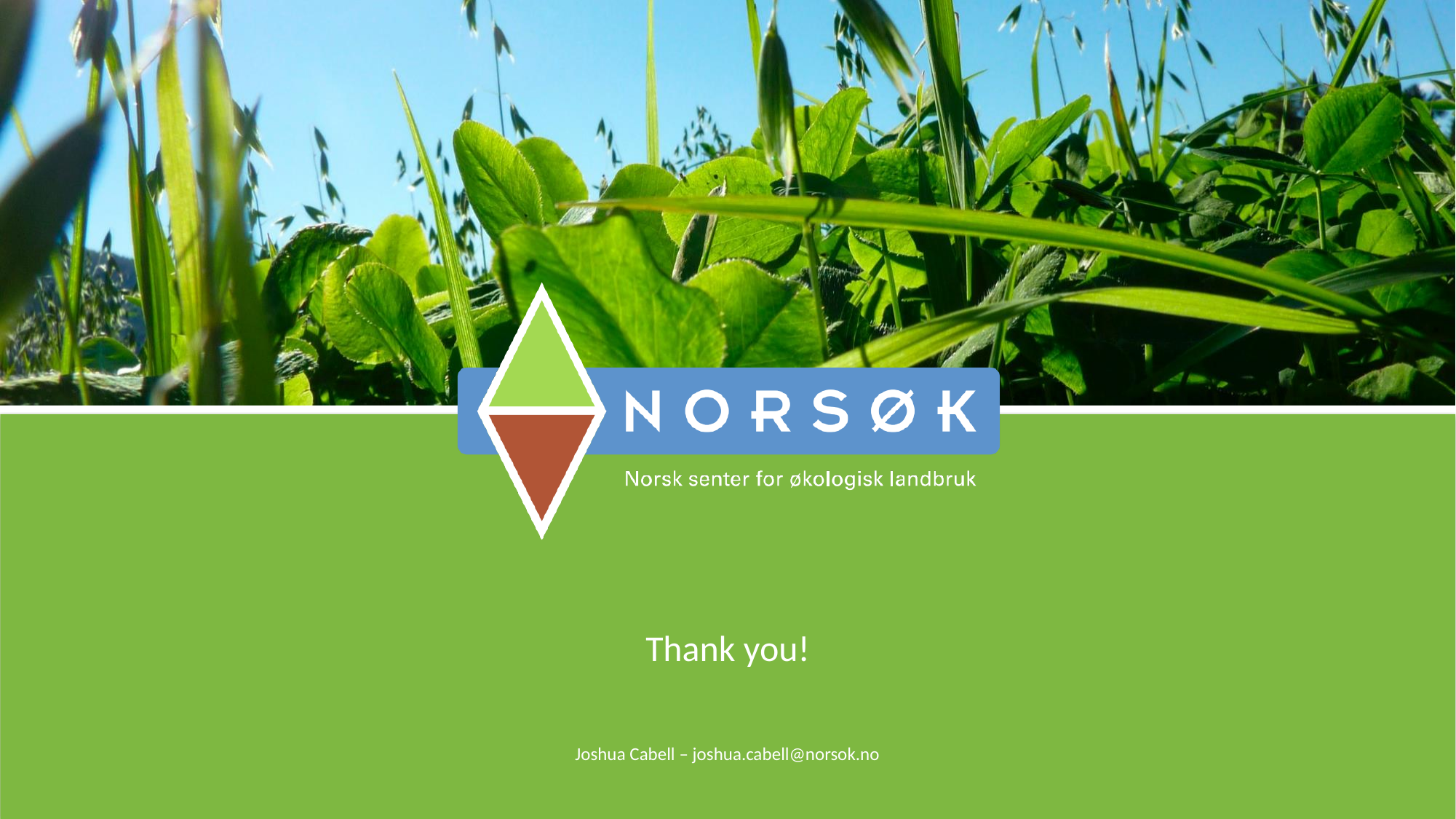

# Thank you!
Joshua Cabell – joshua.cabell@norsok.no